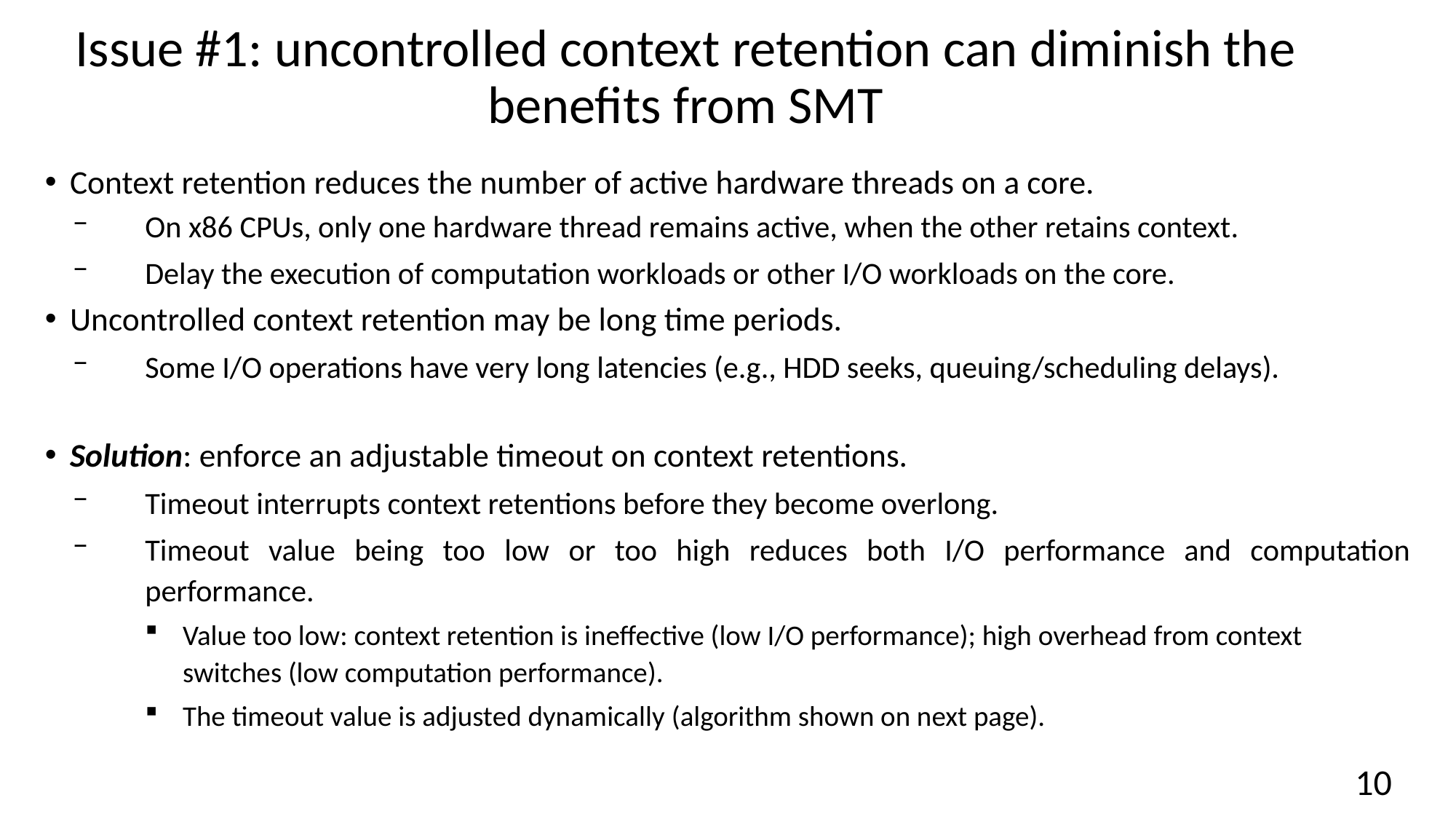

# Issue #1: uncontrolled context retention can diminish the benefits from SMT
Context retention reduces the number of active hardware threads on a core.
On x86 CPUs, only one hardware thread remains active, when the other retains context.
Delay the execution of computation workloads or other I/O workloads on the core.
Uncontrolled context retention may be long time periods.
Some I/O operations have very long latencies (e.g., HDD seeks, queuing/scheduling delays).

Solution: enforce an adjustable timeout on context retentions.
Timeout interrupts context retentions before they become overlong.
Timeout value being too low or too high reduces both I/O performance and computation performance.
Value too low: context retention is ineffective (low I/O performance); high overhead from context switches (low computation performance).
The timeout value is adjusted dynamically (algorithm shown on next page).
10